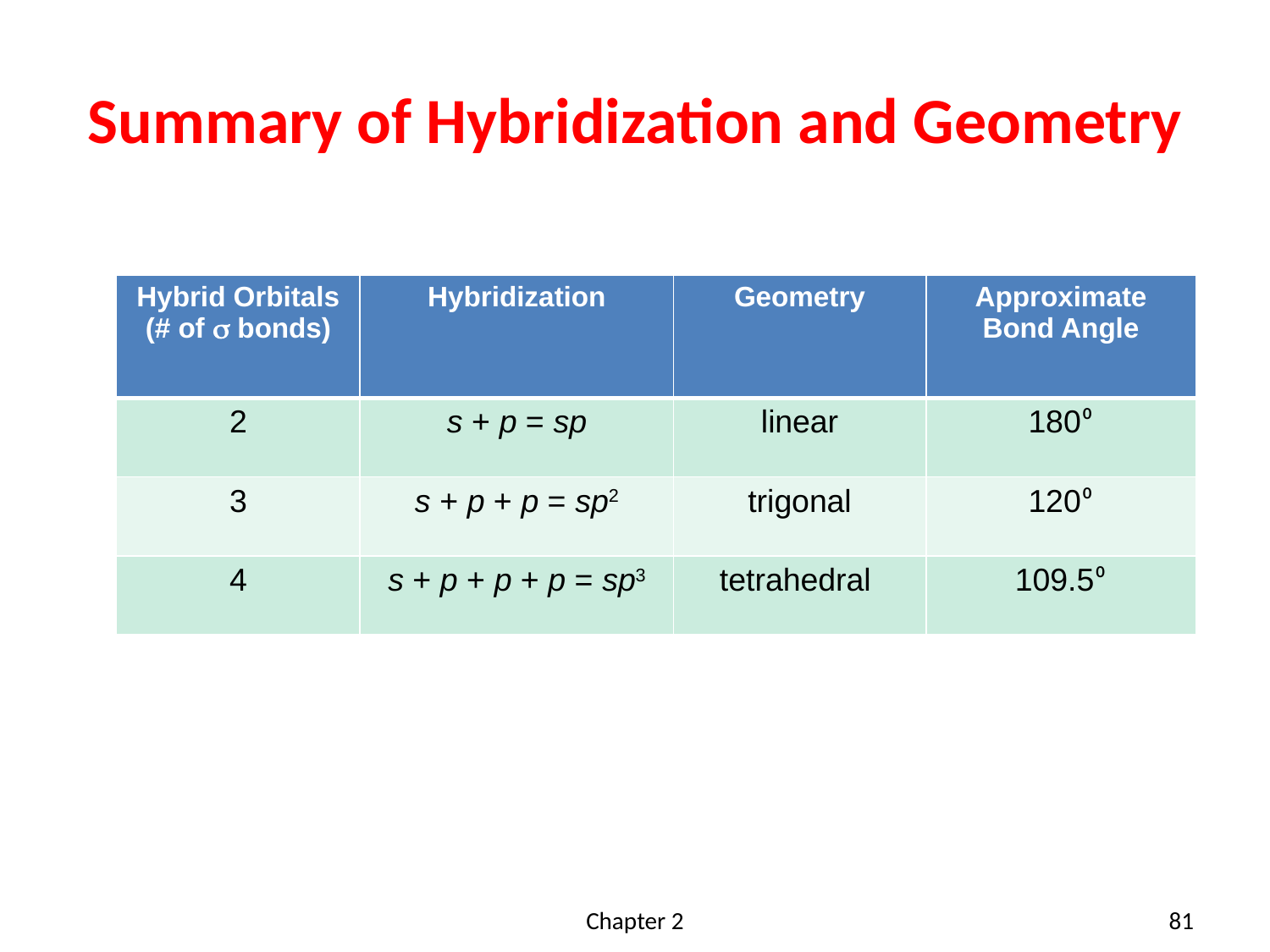

# Summary of Hybridization and Geometry
| Hybrid Orbitals (# of σ bonds) | Hybridization | Geometry | Approximate Bond Angle |
| --- | --- | --- | --- |
| 2 | s + p = sp | linear | 180⁰ |
| 3 | s + p + p = sp2 | trigonal | 120⁰ |
| 4 | s + p + p + p = sp3 | tetrahedral | 109.5⁰ |
Chapter 2
81